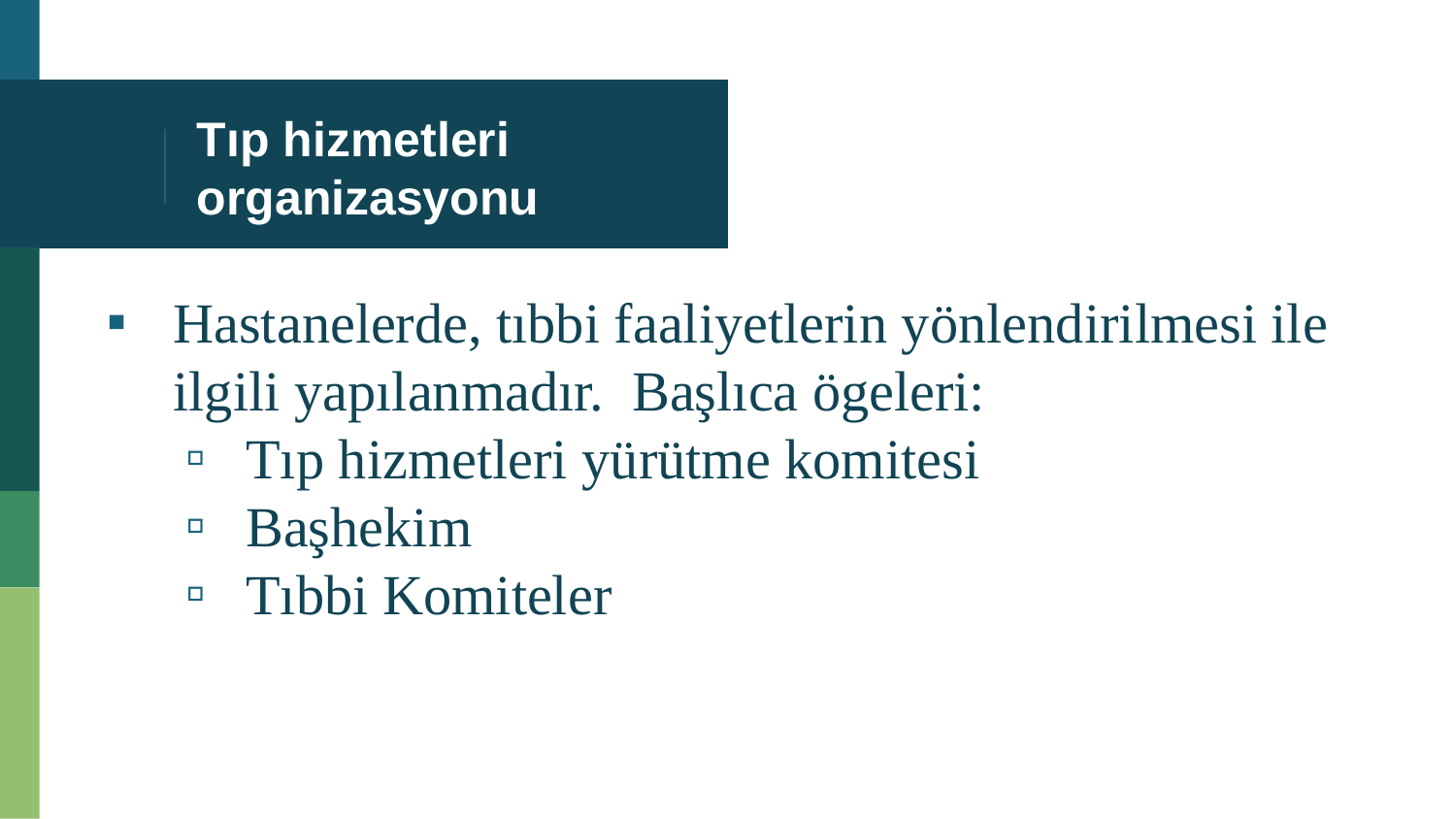

# Tıp hizmetleri organizasyonu
Hastanelerde, tıbbi faaliyetlerin yönlendirilmesi ile ilgili yapılanmadır.  Başlıca ögeleri:
Tıp hizmetleri yürütme komitesi
Başhekim
Tıbbi Komiteler